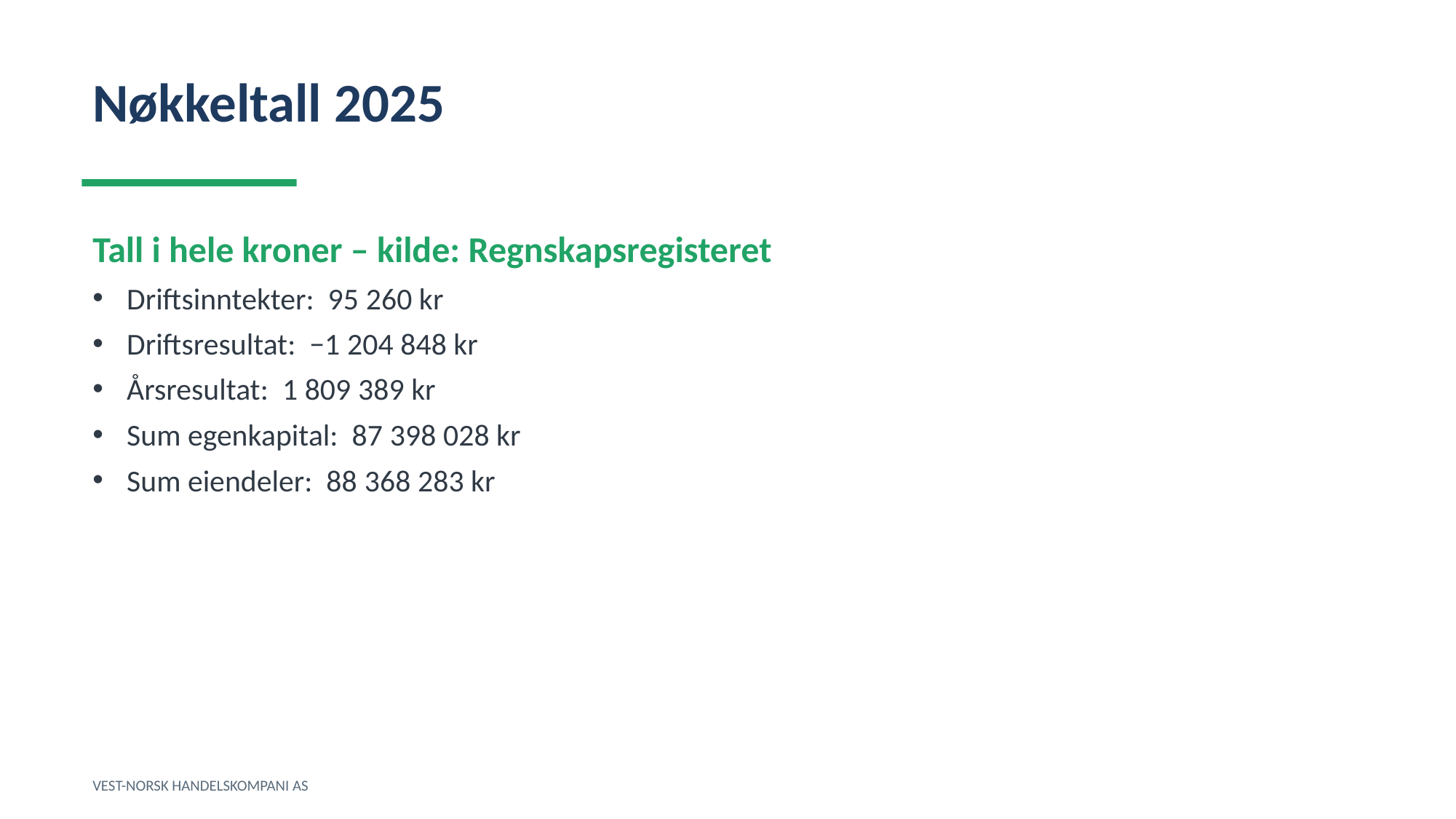

Nøkkeltall 2025

Tall i hele kroner – kilde: Regnskapsregisteret
Driftsinntekter:  95 260 kr
Driftsresultat:  −1 204 848 kr
Årsresultat:  1 809 389 kr
Sum egenkapital:  87 398 028 kr
Sum eiendeler:  88 368 283 kr
VEST-NORSK HANDELSKOMPANI AS